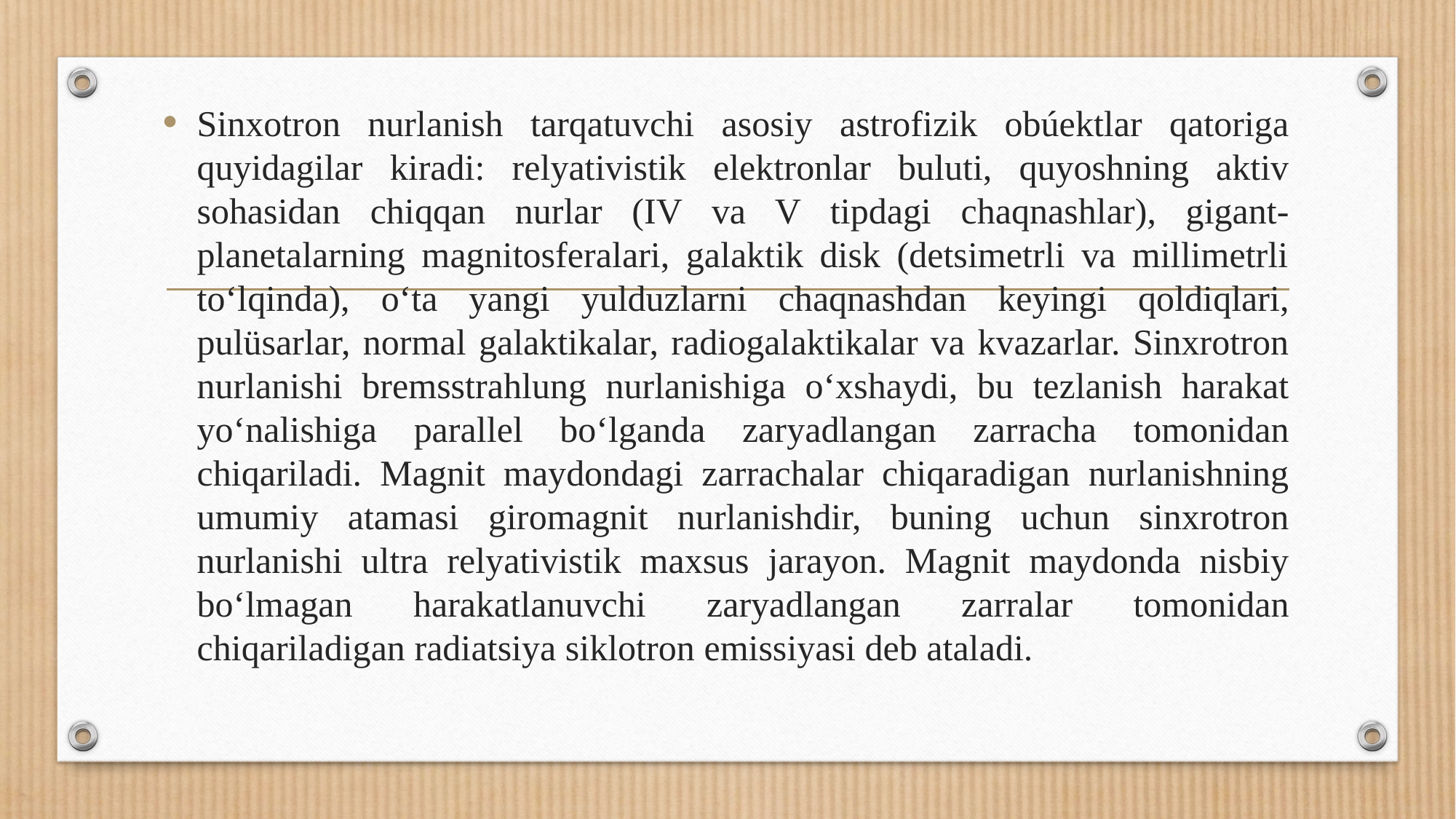

Sinxotron nurlanish tarqatuvchi asosiy astrofizik obúektlar qatoriga quyidagilar kiradi: relyativistik elektronlar buluti, quyoshning aktiv sohasidan chiqqan nurlar (IV va V tipdagi chaqnashlar), gigant-planetalarning magnitosferalari, galaktik disk (detsimetrli va millimetrli toʻlqinda), oʻta yangi yulduzlarni chaqnashdan keyingi qoldiqlari, pulüsarlar, normal galaktikalar, radiogalaktikalar va kvazarlar. Sinxrotron nurlanishi bremsstrahlung nurlanishiga oʻxshaydi, bu tezlanish harakat yoʻnalishiga parallel boʻlganda zaryadlangan zarracha tomonidan chiqariladi. Magnit maydondagi zarrachalar chiqaradigan nurlanishning umumiy atamasi giromagnit nurlanishdir, buning uchun sinxrotron nurlanishi ultra relyativistik maxsus jarayon. Magnit maydonda nisbiy boʻlmagan harakatlanuvchi zaryadlangan zarralar tomonidan chiqariladigan radiatsiya siklotron emissiyasi deb ataladi.